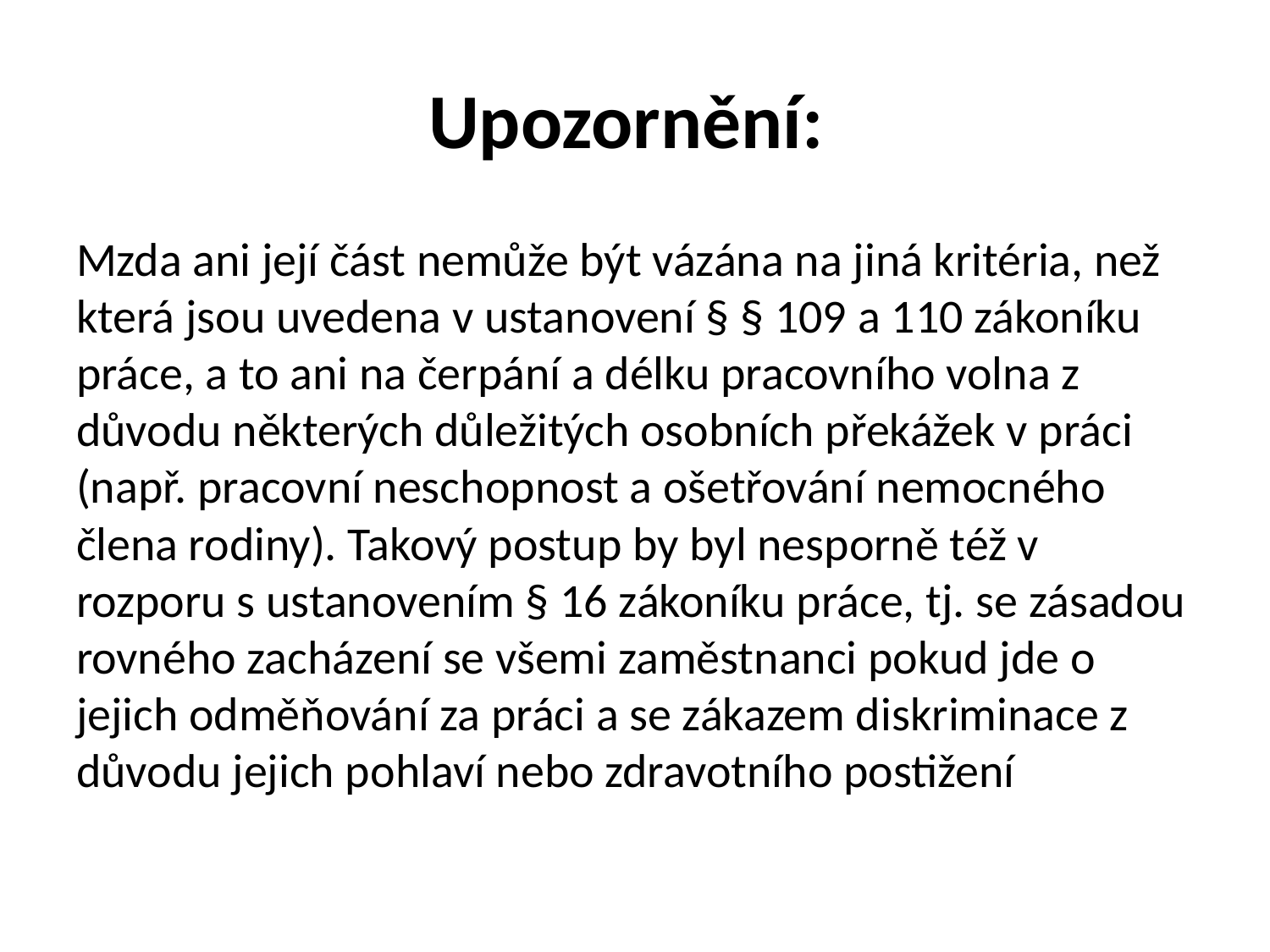

# Upozornění:
Mzda ani její část nemůže být vázána na jiná kritéria, než která jsou uvedena v ustanovení § § 109 a 110 zákoníku práce, a to ani na čerpání a délku pracovního volna z důvodu některých důležitých osobních překážek v práci (např. pracovní neschopnost a ošetřování nemocného člena rodiny). Takový postup by byl nesporně též v rozporu s ustanovením § 16 zákoníku práce, tj. se zásadou rovného zacházení se všemi zaměstnanci pokud jde o jejich odměňování za práci a se zákazem diskriminace z důvodu jejich pohlaví nebo zdravotního postižení